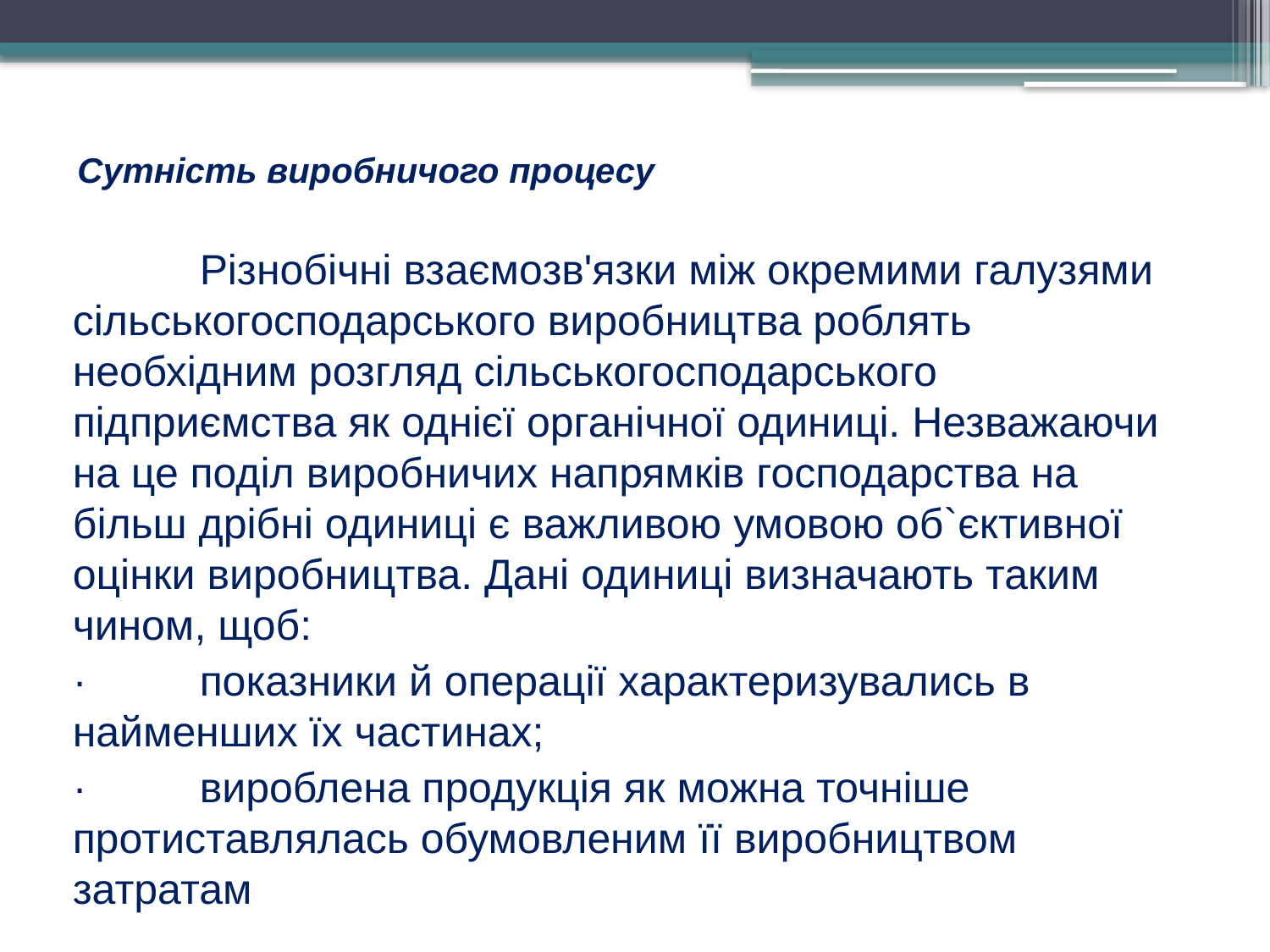

# Сутність виробничого процесу
	Різнобічні взаємозв'язки між окремими галузями сільськогосподарського виробництва роблять необхідним розгляд сільськогосподарського підприємства як однієї органічної одиниці. Незважаючи на це поділ виробничих напрямків господарства на більш дрібні одиниці є важливою умовою об`єктивної оцінки виробництва. Дані одиниці визначають таким чином, щоб:
·	показники й операції характеризувались в найменших їх частинах;
·	вироблена продукція як можна точніше протиставлялась обумовленим її виробництвом затратам